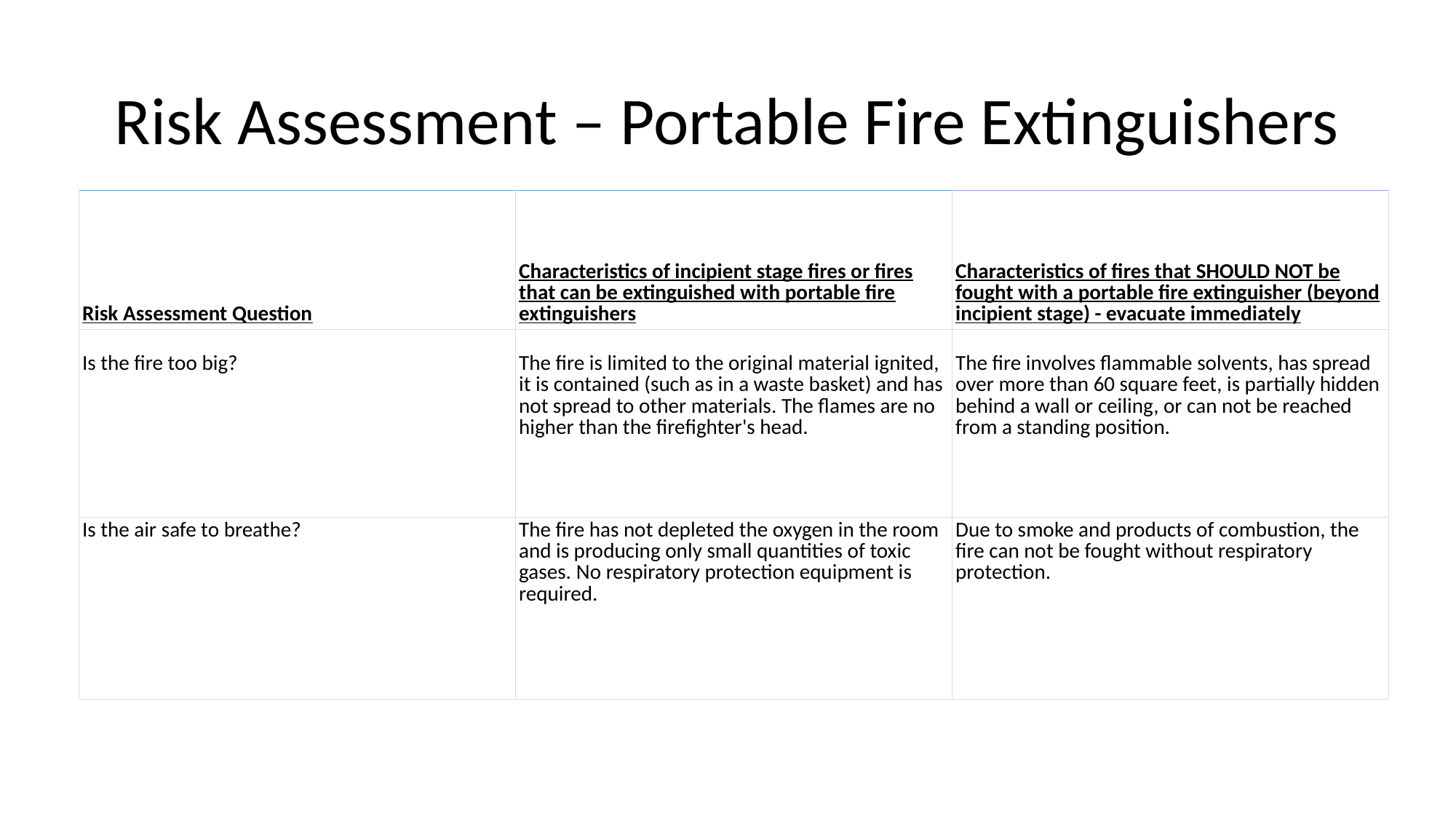

# Risk Assessment – Portable Fire Extinguishers
| Risk Assessment Question | Characteristics of incipient stage fires or fires that can be extinguished with portable fire extinguishers | Characteristics of fires that SHOULD NOT be fought with a portable fire extinguisher (beyond incipient stage) - evacuate immediately |
| --- | --- | --- |
| Is the fire too big? | The fire is limited to the original material ignited, it is contained (such as in a waste basket) and has not spread to other materials. The flames are no higher than the firefighter's head. | The fire involves flammable solvents, has spread over more than 60 square feet, is partially hidden behind a wall or ceiling, or can not be reached from a standing position. |
| Is the air safe to breathe? | The fire has not depleted the oxygen in the room and is producing only small quantities of toxic gases. No respiratory protection equipment is required. | Due to smoke and products of combustion, the fire can not be fought without respiratory protection. |